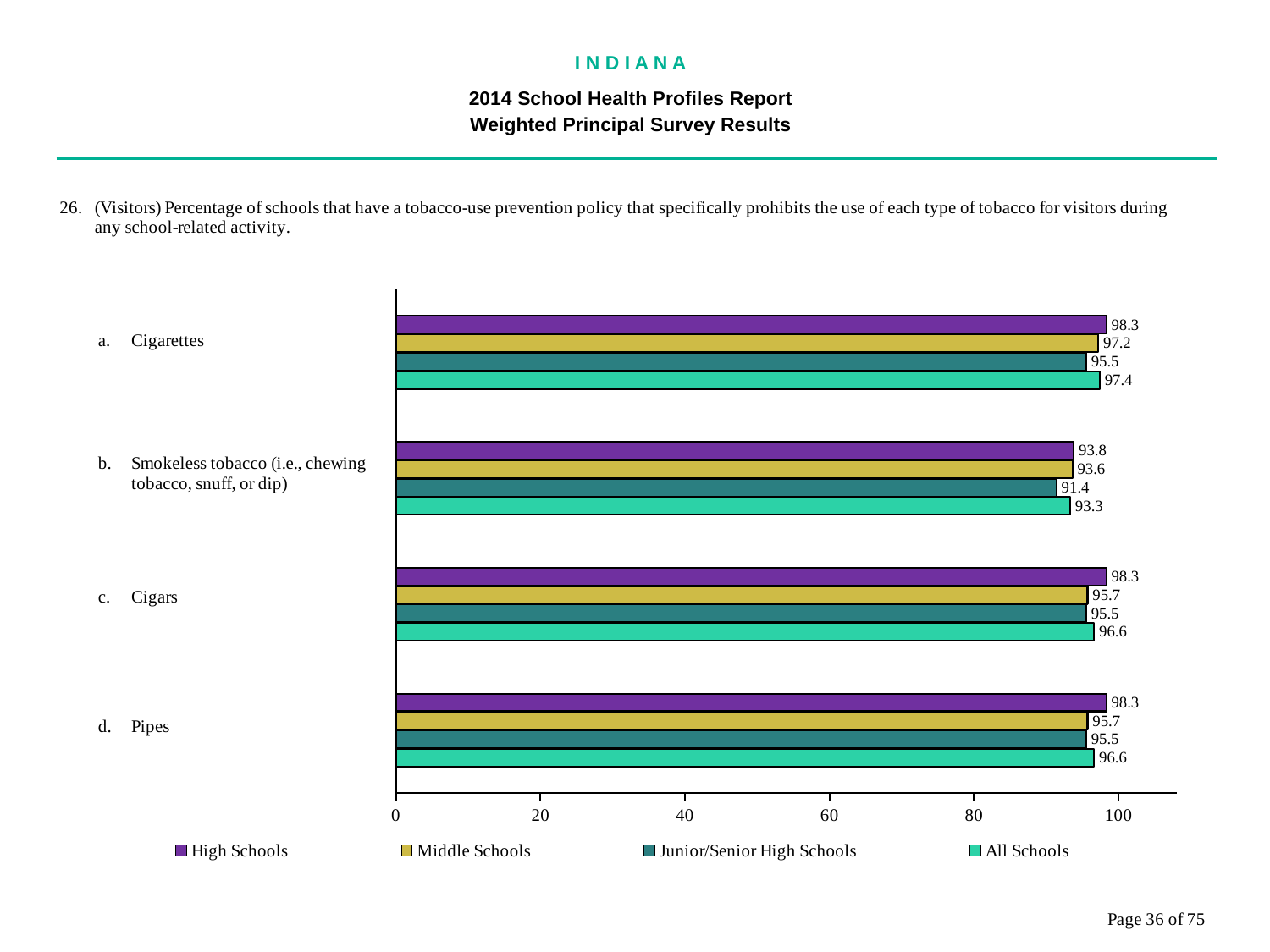

I N D I A N A
2014 School Health Profiles Report
Weighted Principal Survey Results

### Chart

| Category | All Schools | Junior/Senior High Schools | Middle Schools | High Schools |
|---|---|---|---|---|
| Pipes | 96.6 | 95.5 | 95.7 | 98.3 |
| Cigars | 96.6 | 95.5 | 95.7 | 98.3 |
| Smokeless tobacco (i.e., chewing tobacco, snuff, or dip) | 93.3 | 91.4 | 93.6 | 93.8 |
| Cigarettes | 97.4 | 95.5 | 97.2 | 98.3 |